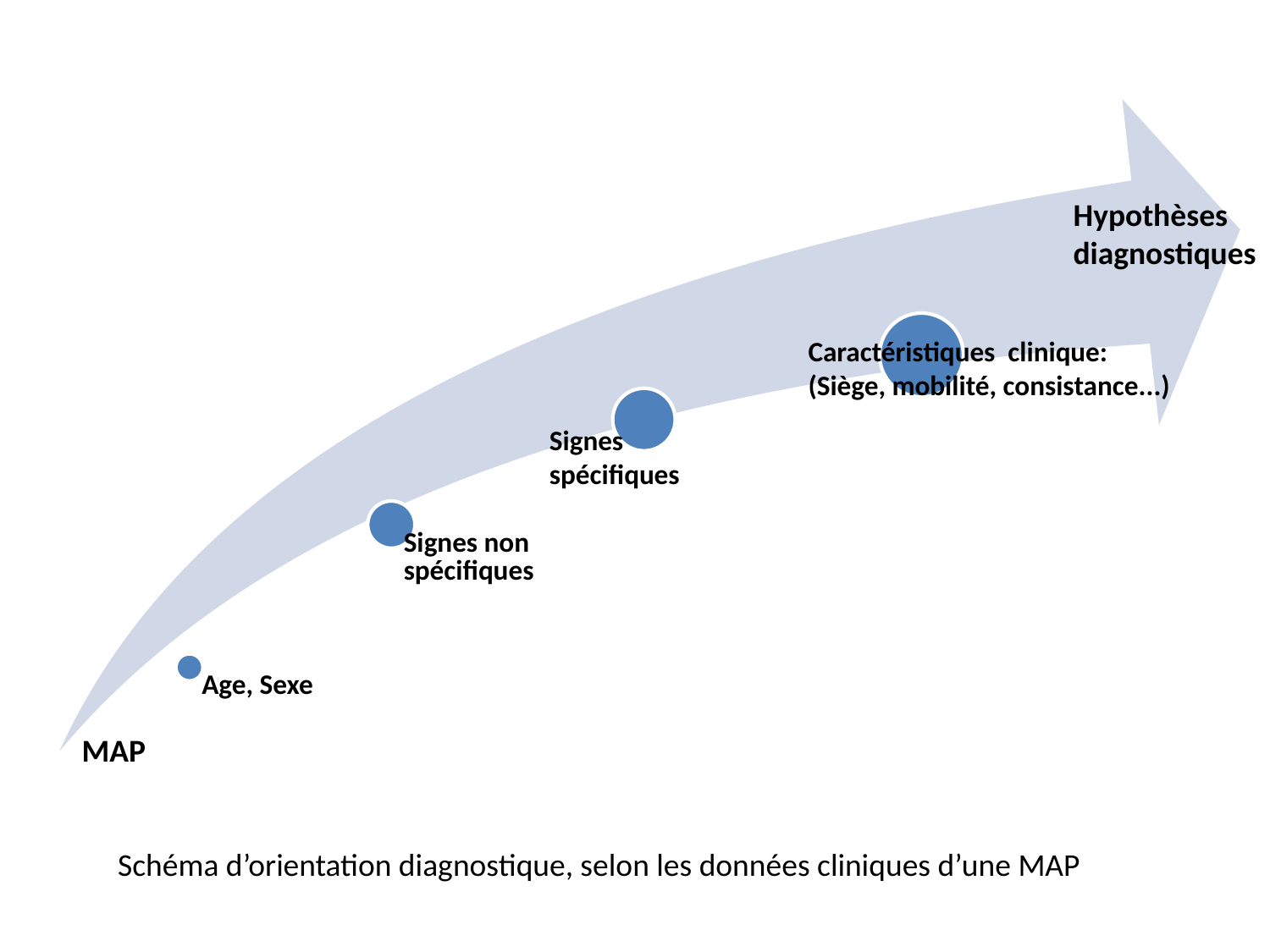

Age, Sexe
Signes non spécifiques
Hypothèses
diagnostiques

Caractéristiques  clinique:
(Siège, mobilité, consistance...)

Signes
spécifiques

MAP

     Schéma d’orientation diagnostique, selon les données cliniques d’une MAP